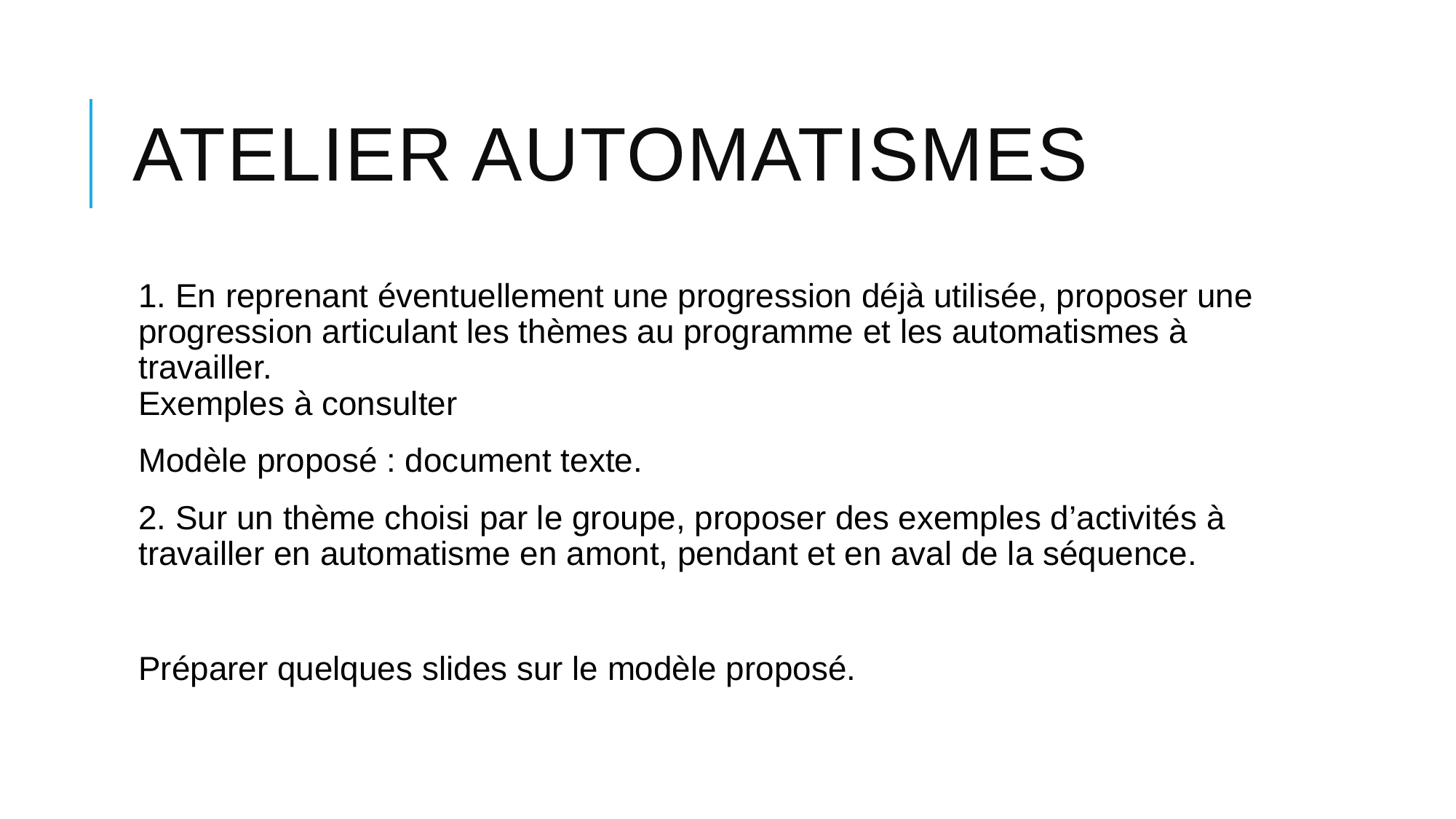

# ATELIER AUTOMATISMES
1. En reprenant éventuellement une progression déjà utilisée, proposer une progression articulant les thèmes au programme et les automatismes à travailler.
Exemples à consulter
Modèle proposé : document texte.
2. Sur un thème choisi par le groupe, proposer des exemples d’activités à travailler en automatisme en amont, pendant et en aval de la séquence.

Préparer quelques slides sur le modèle proposé.